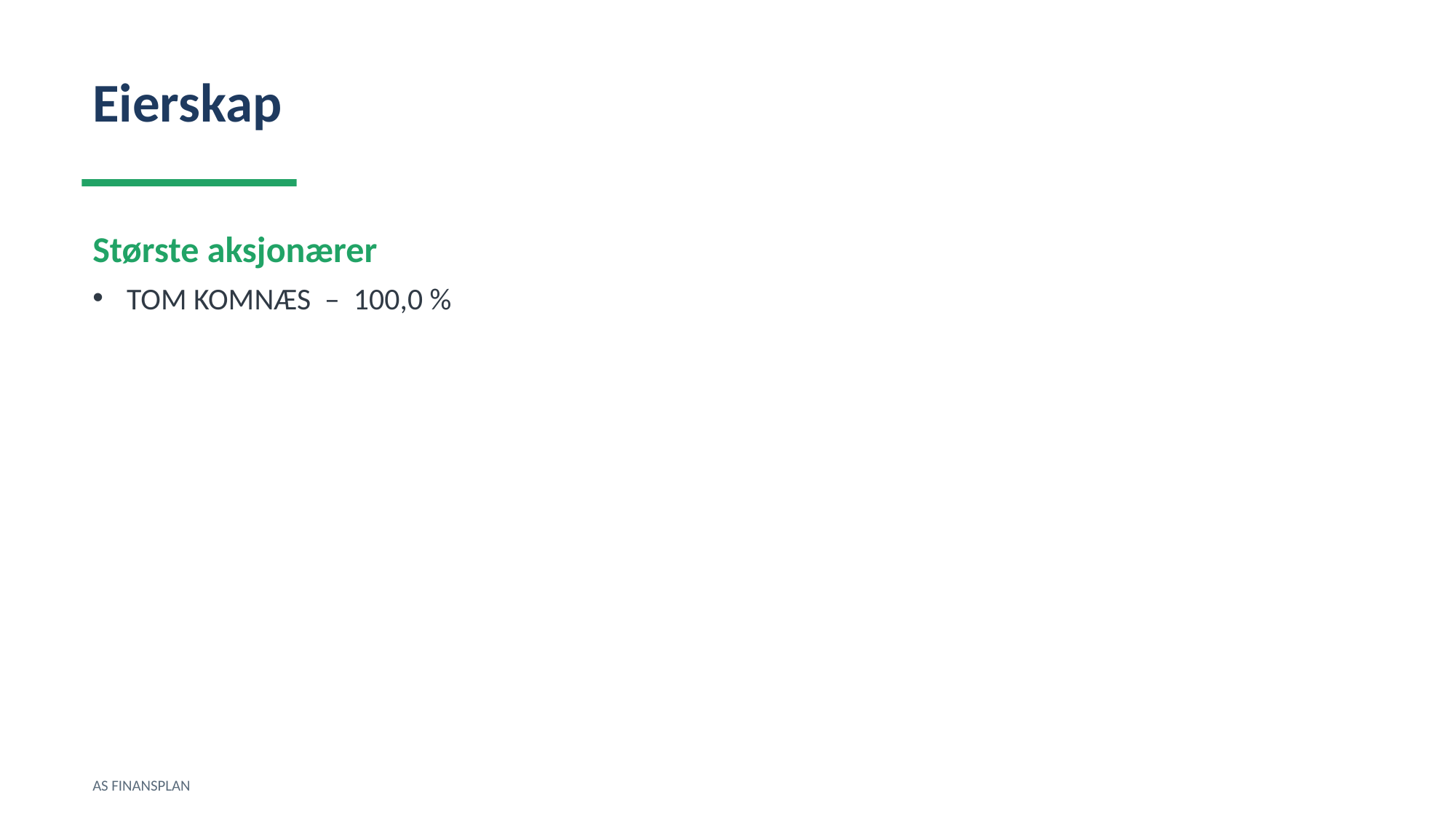

Eierskap

Største aksjonærer
TOM KOMNÆS  –  100,0 %
AS FINANSPLAN